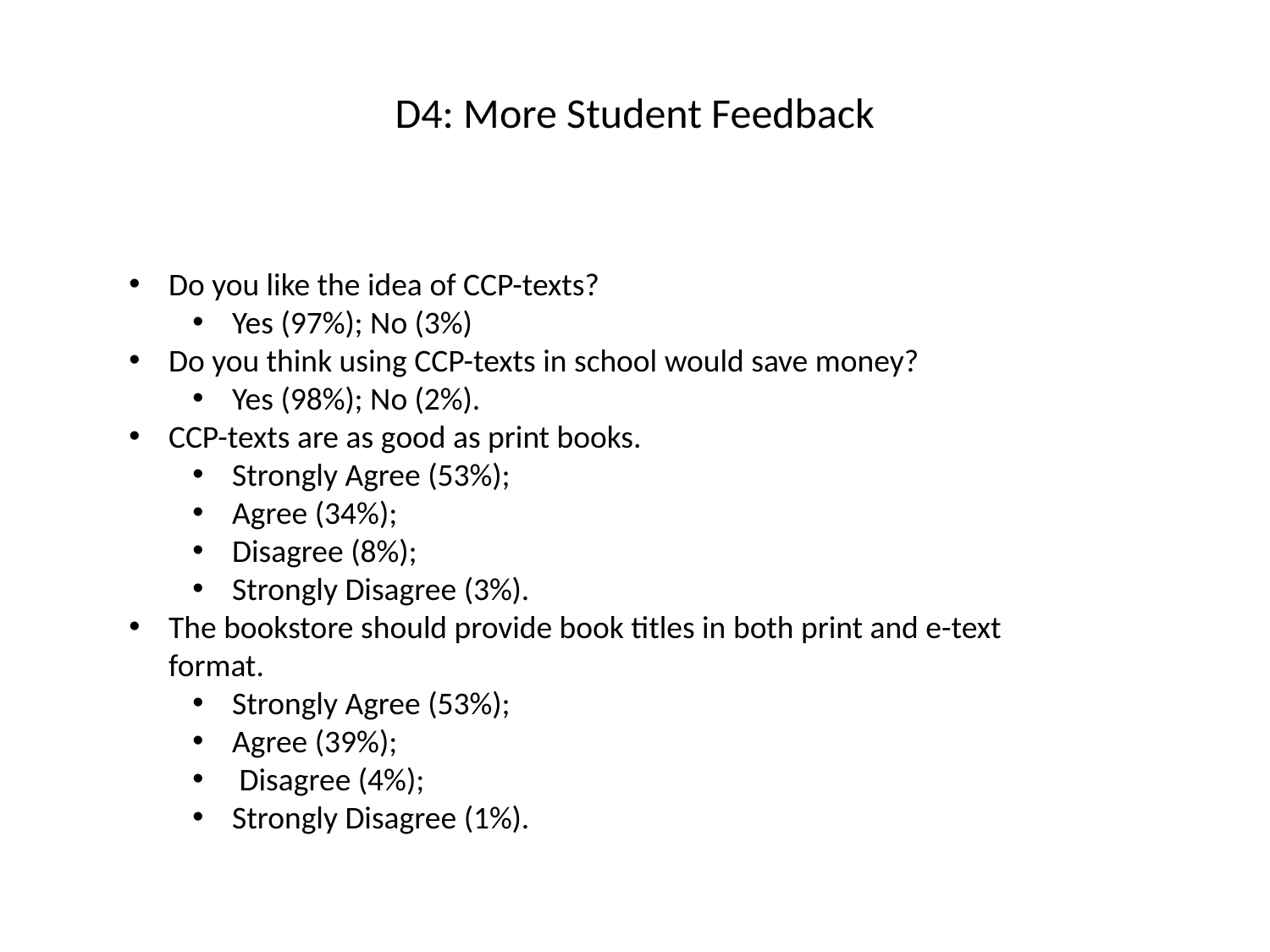

# D4: More Student Feedback
Do you like the idea of CCP-texts?
Yes (97%); No (3%)
Do you think using CCP-texts in school would save money?
Yes (98%); No (2%).
CCP-texts are as good as print books.
Strongly Agree (53%);
Agree (34%);
Disagree (8%);
Strongly Disagree (3%).
The bookstore should provide book titles in both print and e-text format.
Strongly Agree (53%);
Agree (39%);
 Disagree (4%);
Strongly Disagree (1%).